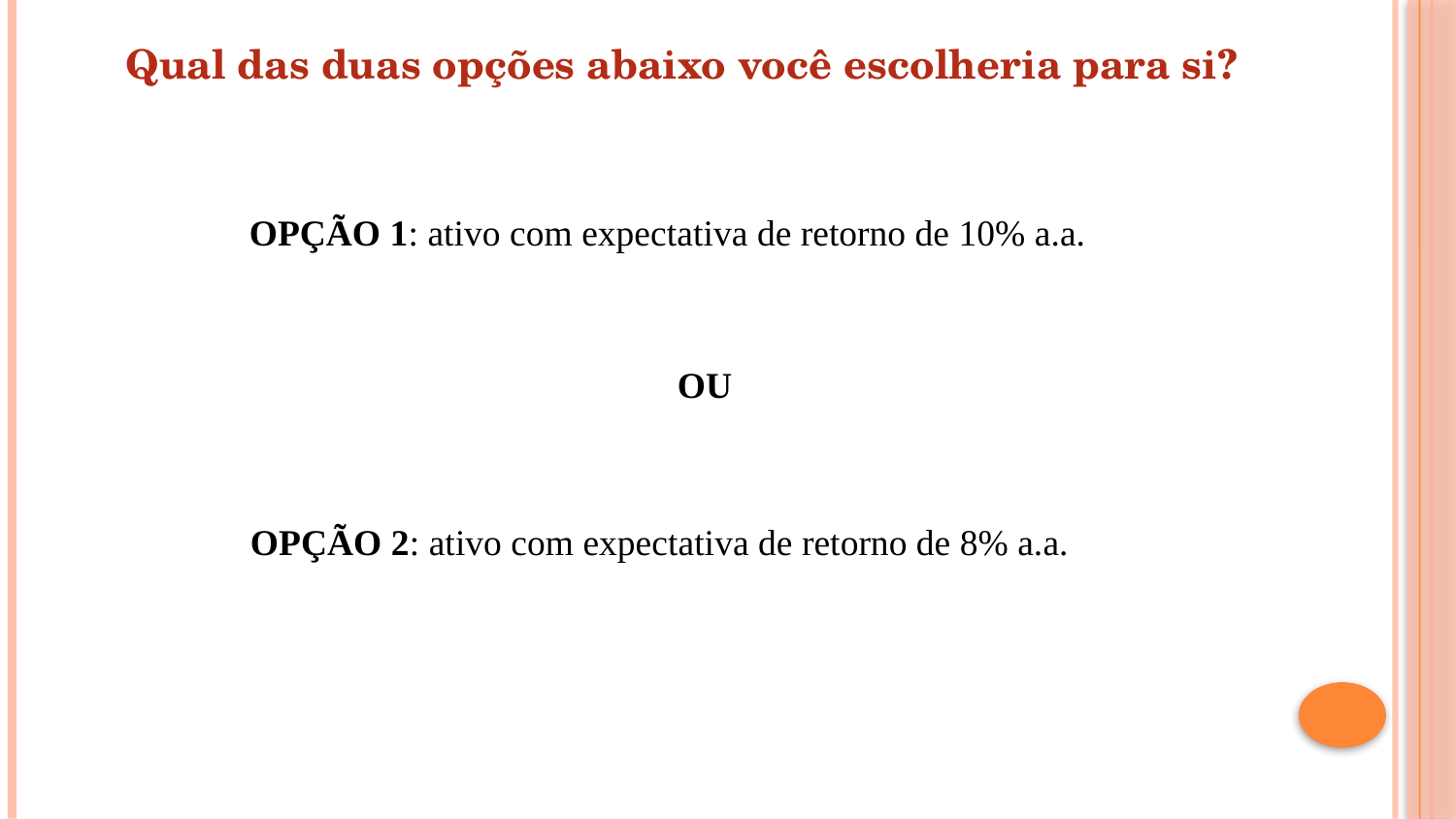

Qual das duas opções abaixo você escolheria para si?
OPÇÃO 1: ativo com expectativa de retorno de 10% a.a.
OU
OPÇÃO 2: ativo com expectativa de retorno de 8% a.a.